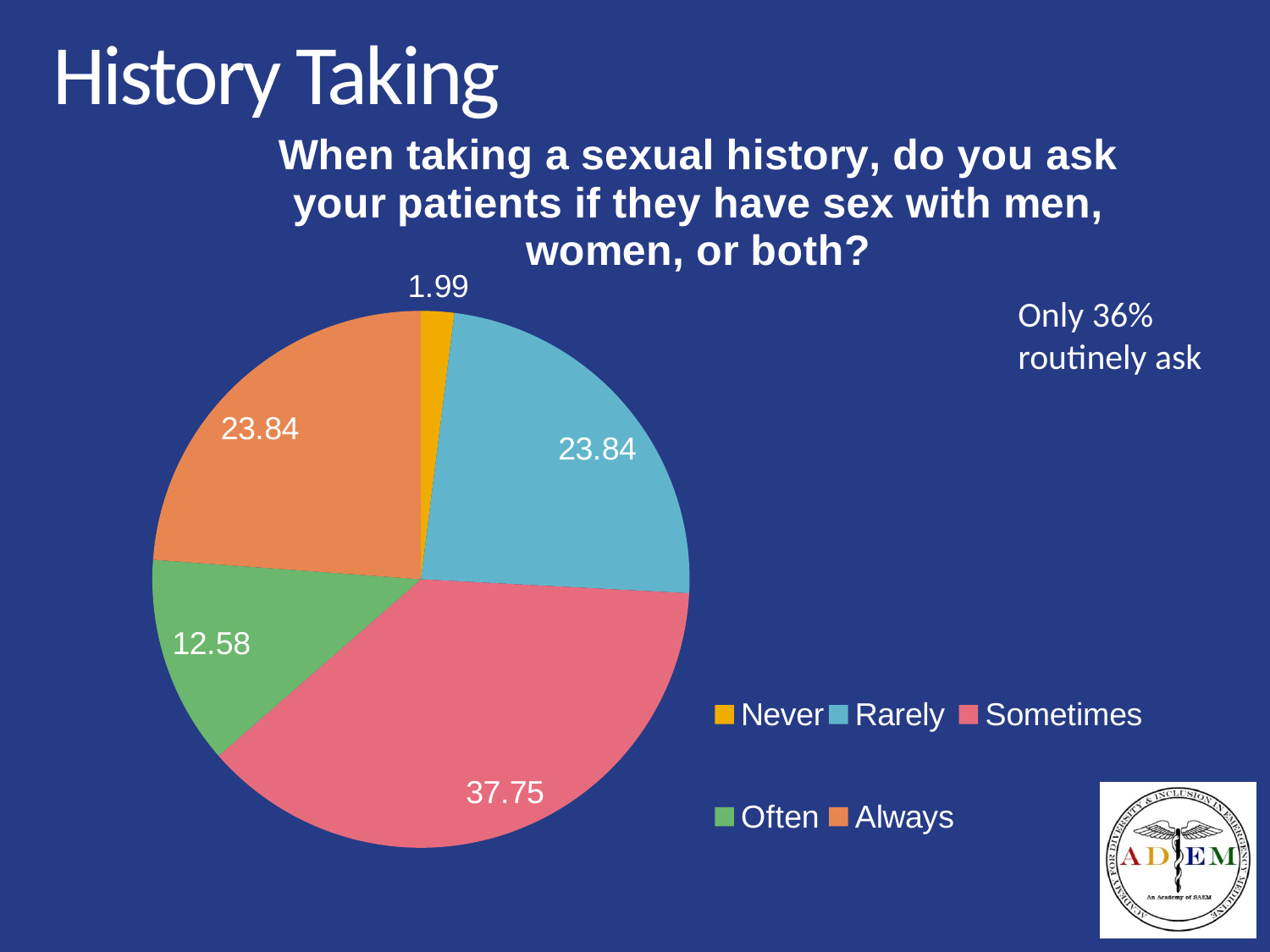

# History Taking

### Chart: When taking a sexual history, do you ask your patients if they have sex with men, women, or both?

| Category | When taking a sexual history, do you ask your patients if they have sex with men, women, or both? |
|---|---|
| Never | 1.990000000000001 |
| Rarely | 23.84 |
| Sometimes | 37.75 |
| Often | 12.58 |
| Always | 23.84 |
Only 36% routinely ask
Only 18.3%
routinely ask